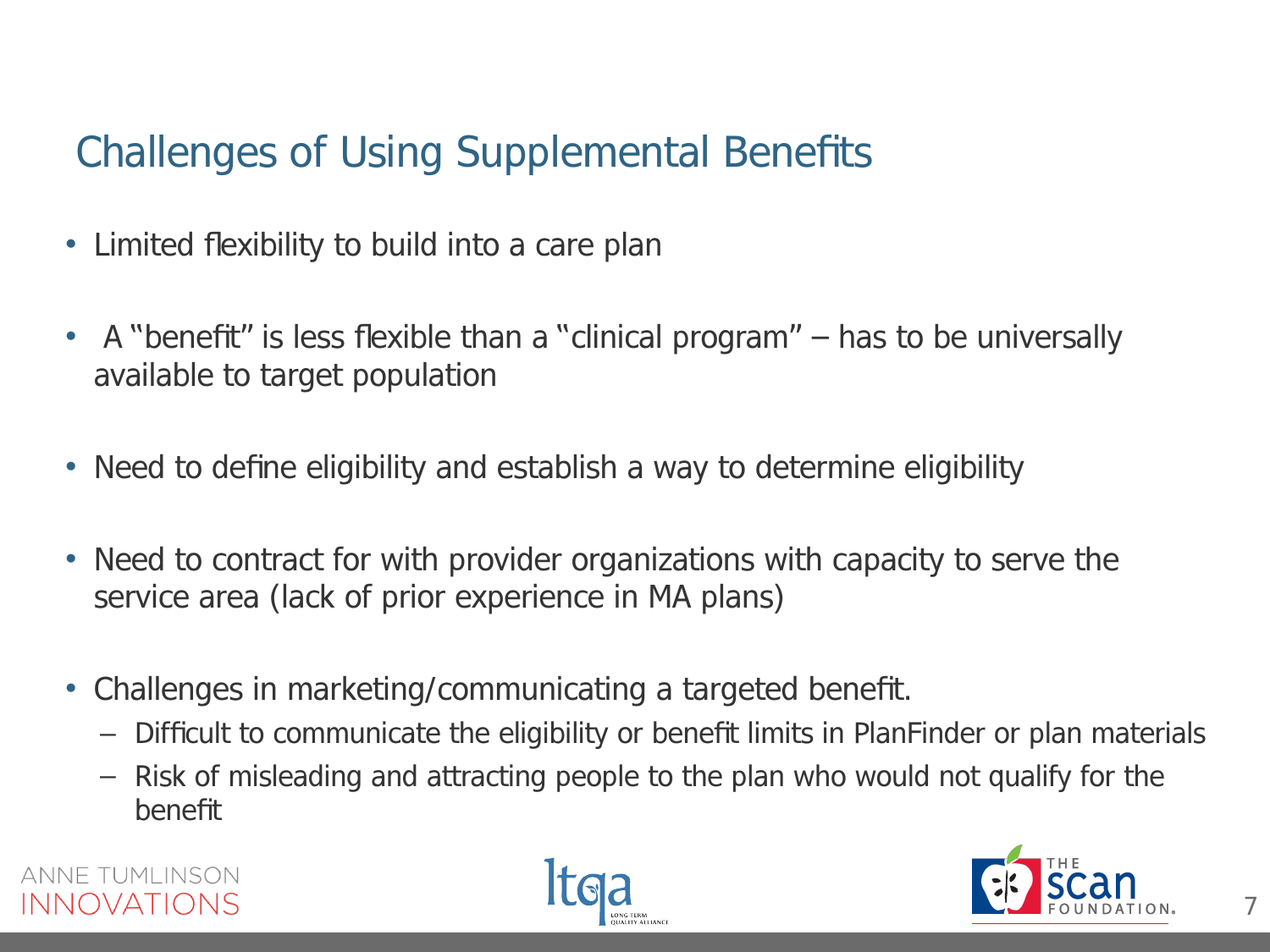

# Challenges of Using Supplemental Benefits
Limited flexibility to build into a care plan

 A “benefit” is less flexible than a “clinical program” – has to be universally available to target population

Need to define eligibility and establish a way to determine eligibility

Need to contract for with provider organizations with capacity to serve the service area (lack of prior experience in MA plans)

Challenges in marketing/communicating a targeted benefit.
Difficult to communicate the eligibility or benefit limits in PlanFinder or plan materials
Risk of misleading and attracting people to the plan who would not qualify for the benefit